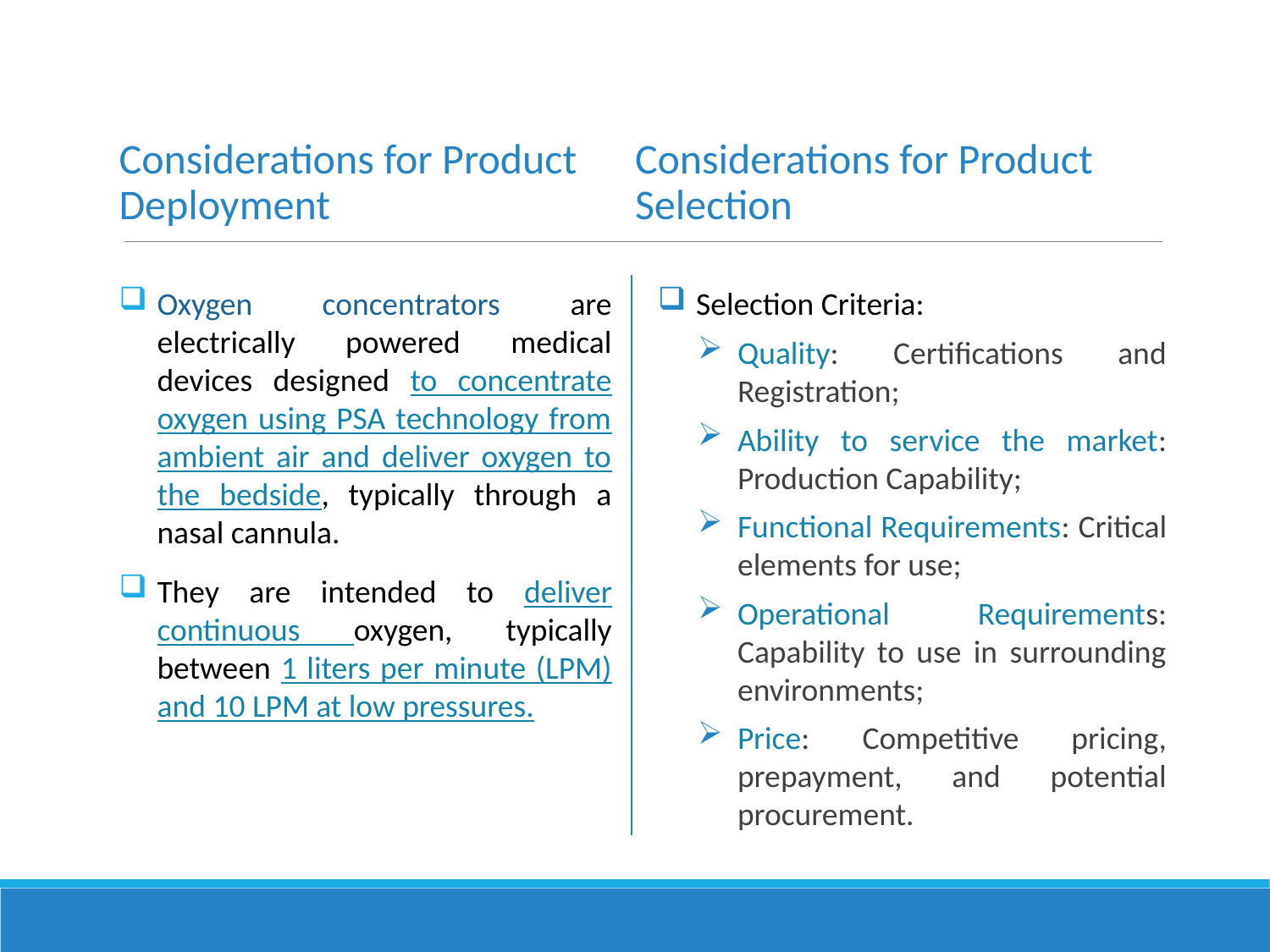

Considerations for Product Deployment

Considerations for Product Selection

Oxygen concentrators are electrically powered medical devices designed to concentrate oxygen using PSA technology from ambient air and deliver oxygen to the bedside, typically through a nasal cannula.
They are intended to deliver continuous oxygen, typically between 1 liters per minute (LPM) and 10 LPM at low pressures.
Selection Criteria:
Quality: Certifications and Registration;
Ability to service the market: Production Capability;
Functional Requirements: Critical elements for use;
Operational Requirements: Capability to use in surrounding environments;
Price: Competitive pricing, prepayment, and potential procurement.